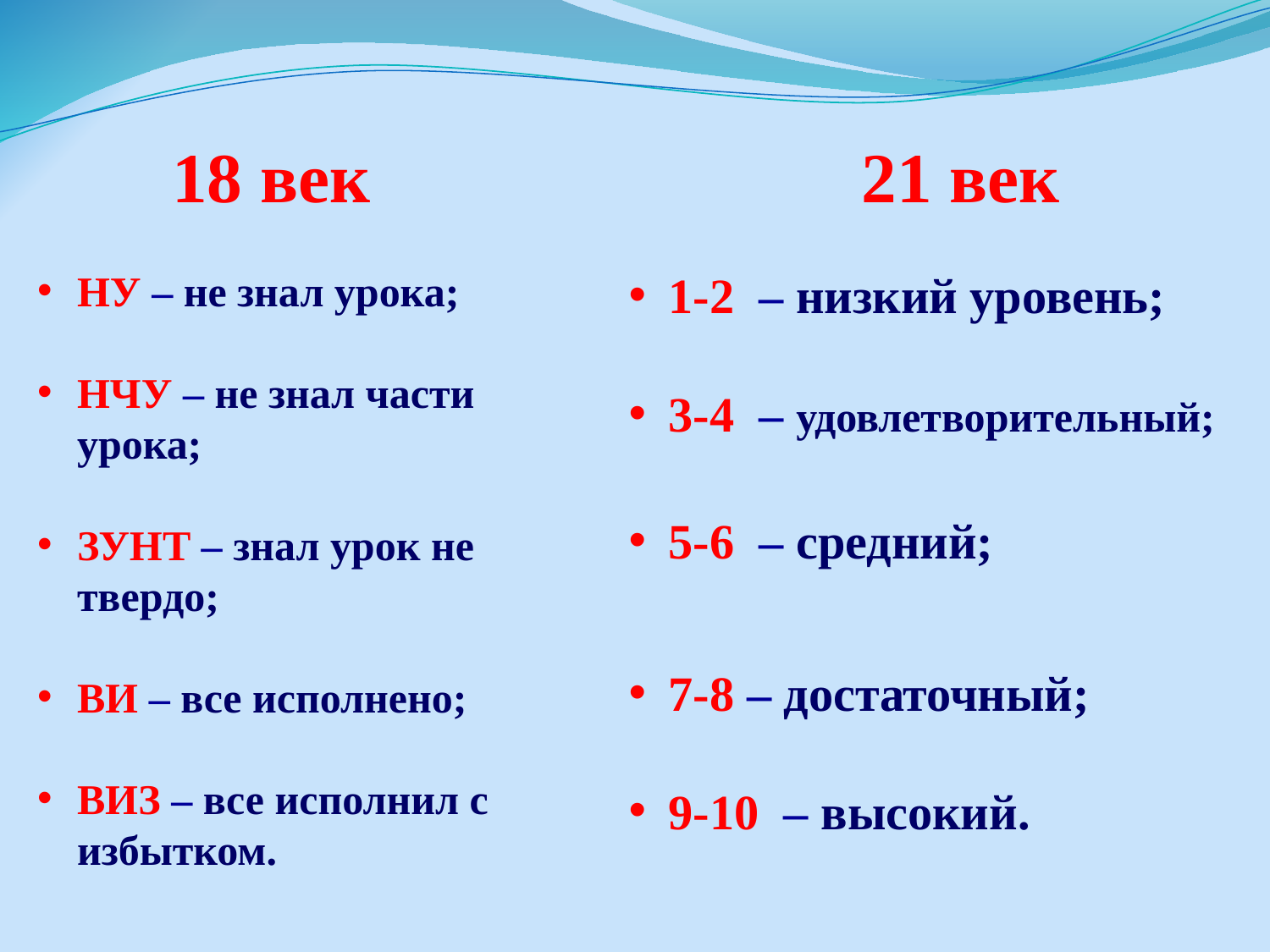

18 век                            21 век
НУ – не знал урока;

НЧУ – не знал части урока;

ЗУНТ – знал урок не твердо;

ВИ – все исполнено;

ВИЗ – все исполнил с избытком.
1-2  – низкий уровень;

3-4  – удовлетворительный;

5-6  – средний;

7-8 – достаточный;

9-10  – высокий.